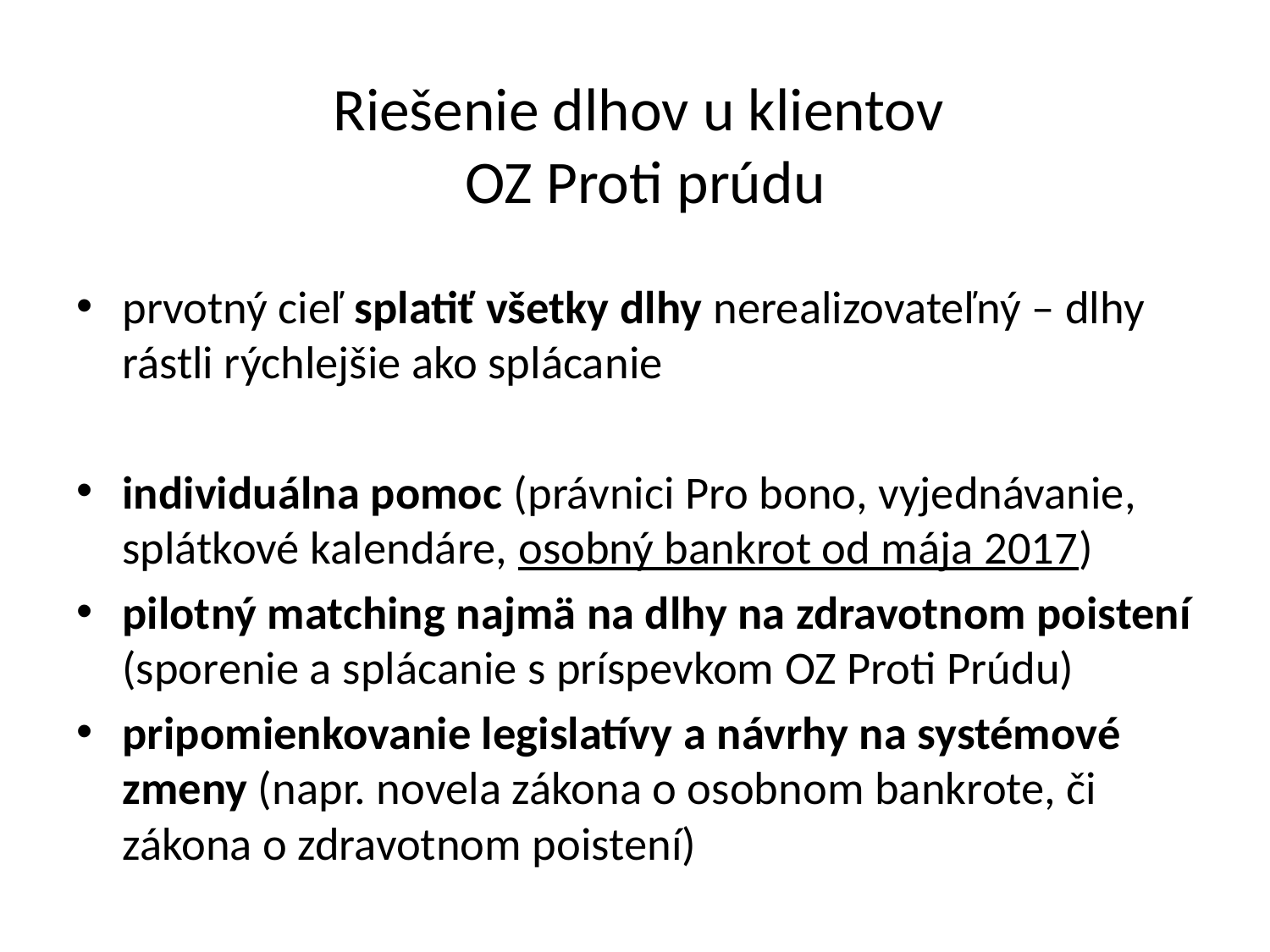

# Riešenie dlhov u klientov OZ Proti prúdu
prvotný cieľ splatiť všetky dlhy nerealizovateľný – dlhy rástli rýchlejšie ako splácanie

individuálna pomoc (právnici Pro bono, vyjednávanie, splátkové kalendáre, osobný bankrot od mája 2017)
pilotný matching najmä na dlhy na zdravotnom poistení (sporenie a splácanie s príspevkom OZ Proti Prúdu)
pripomienkovanie legislatívy a návrhy na systémové zmeny (napr. novela zákona o osobnom bankrote, či zákona o zdravotnom poistení)